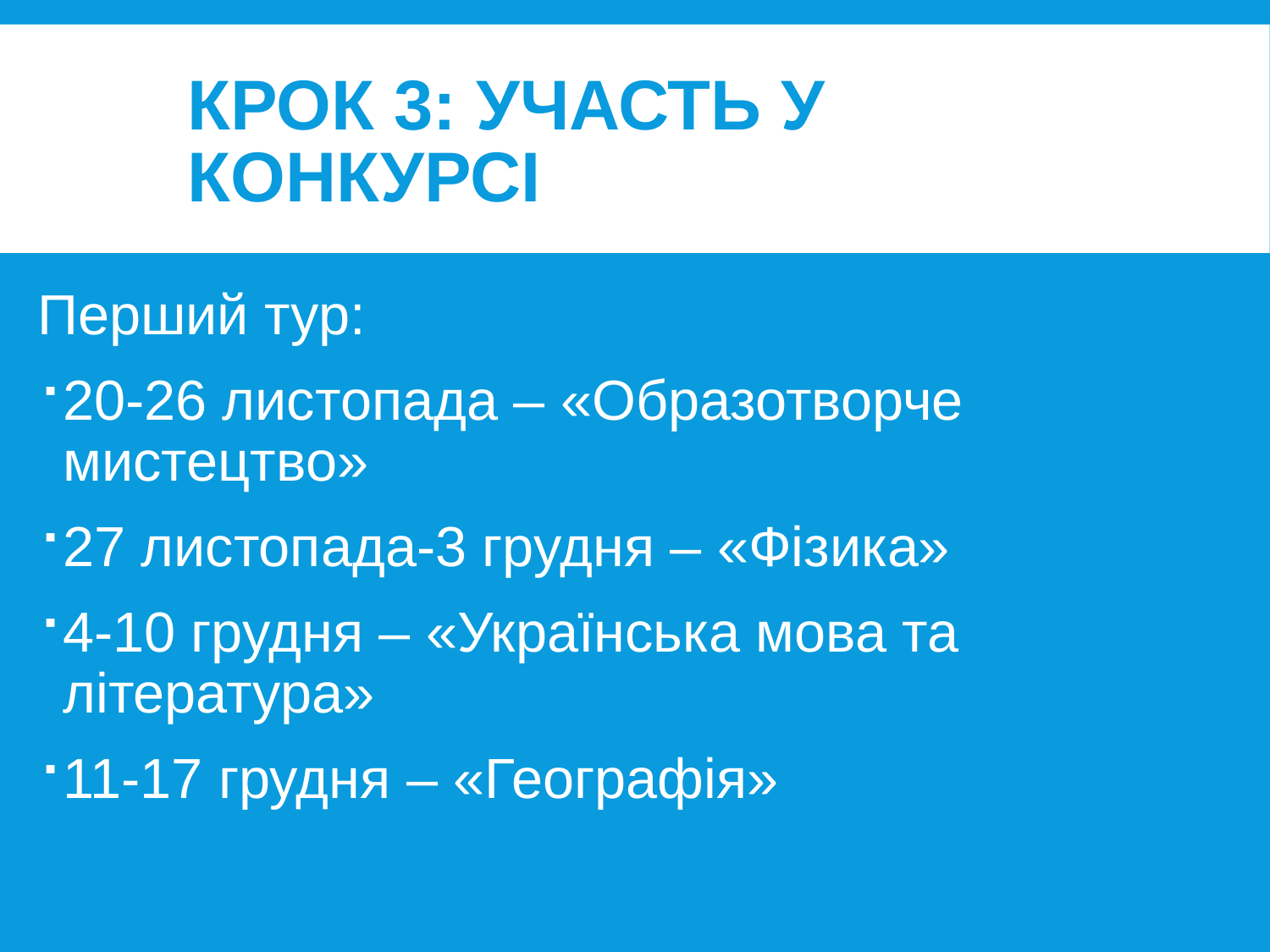

# Крок 3: участь у конкурсі
Перший тур:
20-26 листопада – «Образотворче мистецтво»
27 листопада-3 грудня – «Фізика»
4-10 грудня – «Українська мова та література»
11-17 грудня – «Географія»